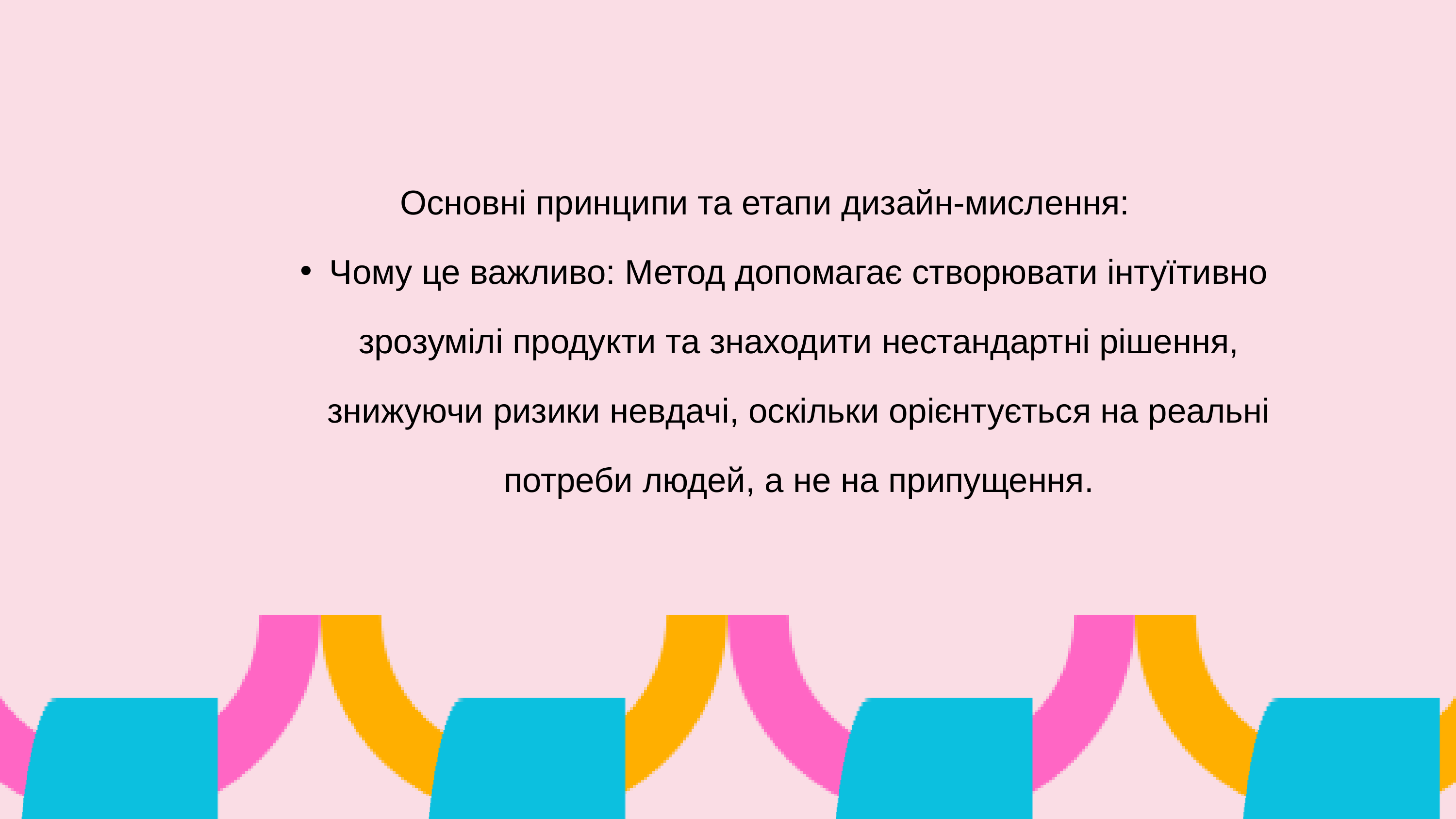

Основні принципи та етапи дизайн-мислення:
Чому це важливо: Метод допомагає створювати інтуїтивно зрозумілі продукти та знаходити нестандартні рішення, знижуючи ризики невдачі, оскільки орієнтується на реальні потреби людей, а не на припущення.